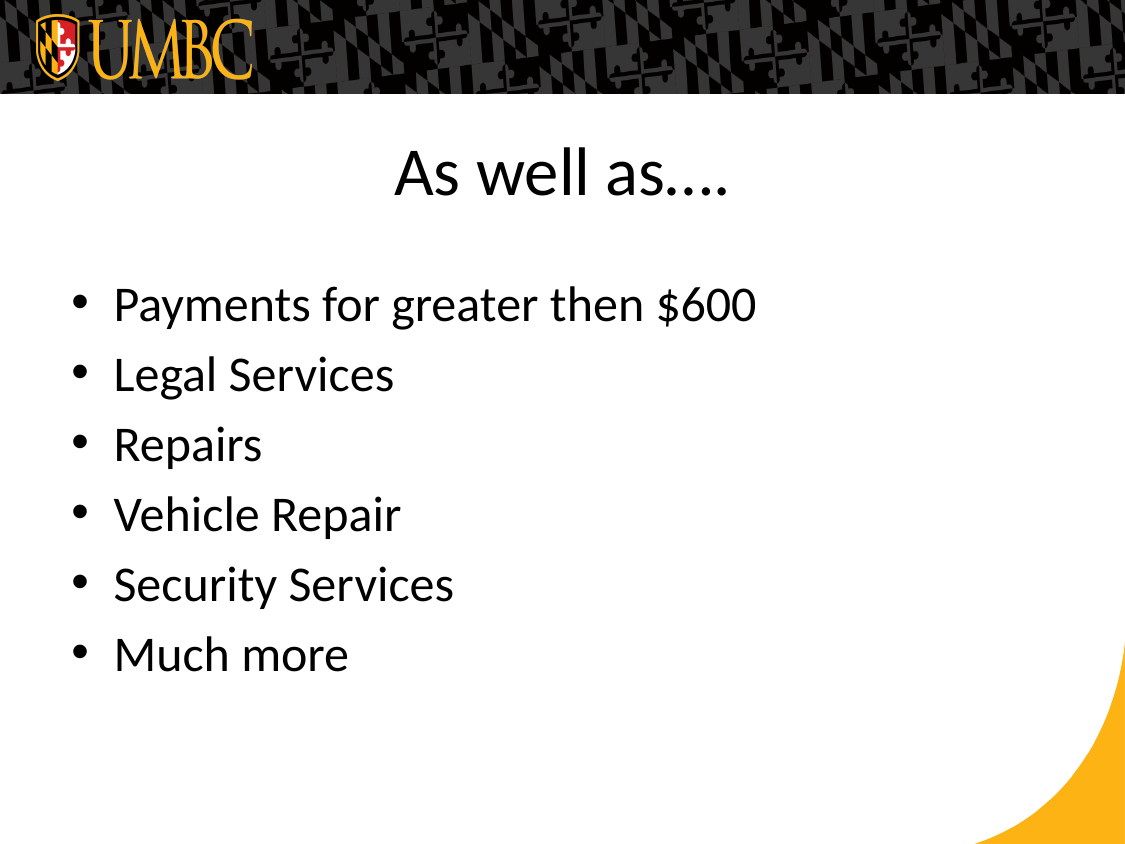

# As well as….
Payments for greater then $600
Legal Services
Repairs
Vehicle Repair
Security Services
Much more